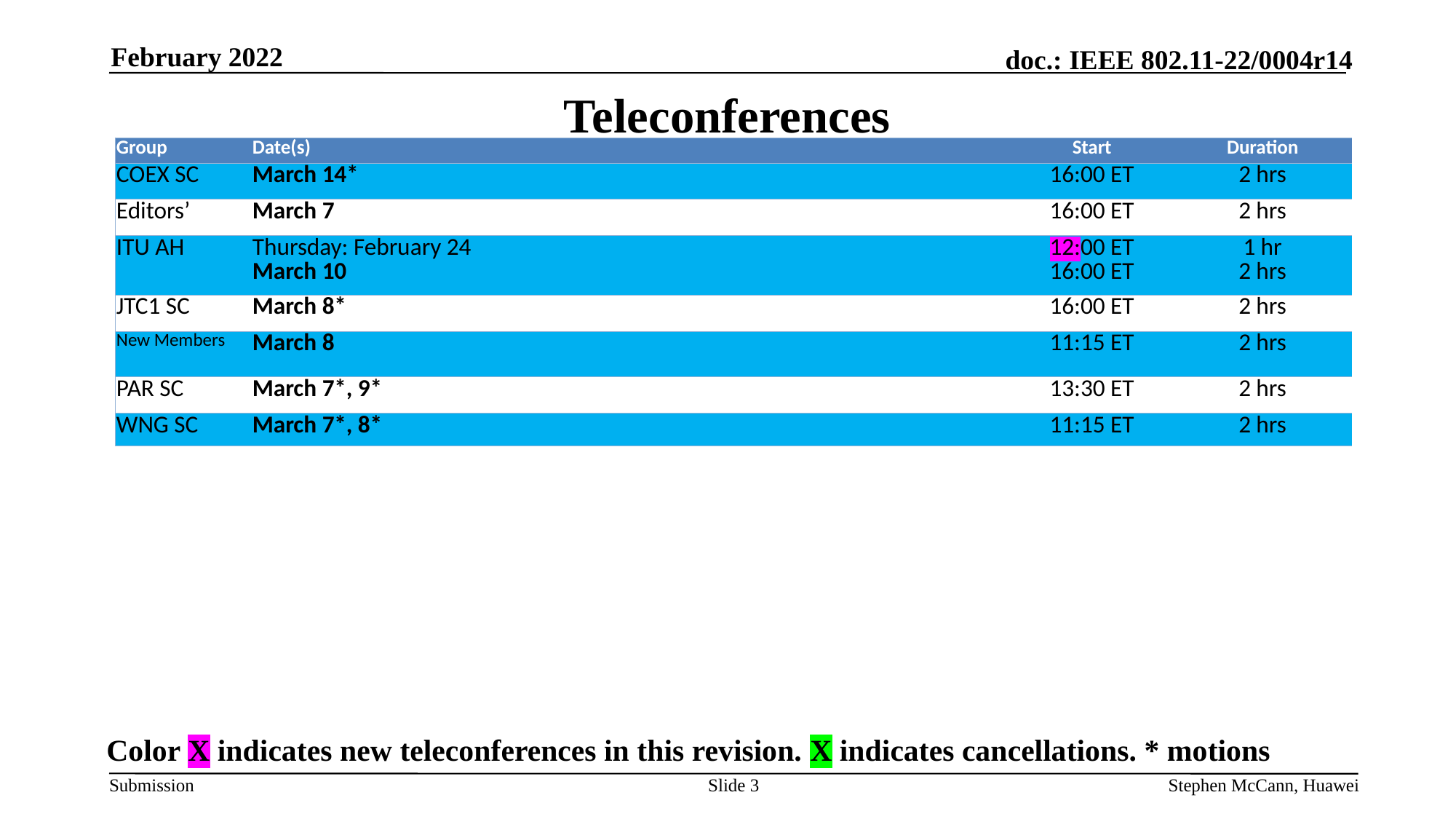

February 2022
# Teleconferences
| Group | Date(s) | Start | Duration |
| --- | --- | --- | --- |
| COEX SC | March 14\* | 16:00 ET | 2 hrs |
| Editors’ | March 7 | 16:00 ET | 2 hrs |
| ITU AH | Thursday: February 24 March 10 | 12:00 ET 16:00 ET | 1 hr 2 hrs |
| JTC1 SC | March 8\* | 16:00 ET | 2 hrs |
| New Members | March 8 | 11:15 ET | 2 hrs |
| PAR SC | March 7\*, 9\* | 13:30 ET | 2 hrs |
| WNG SC | March 7\*, 8\* | 11:15 ET | 2 hrs |
Color X indicates new teleconferences in this revision. X indicates cancellations. * motions
Slide 3
Stephen McCann, Huawei